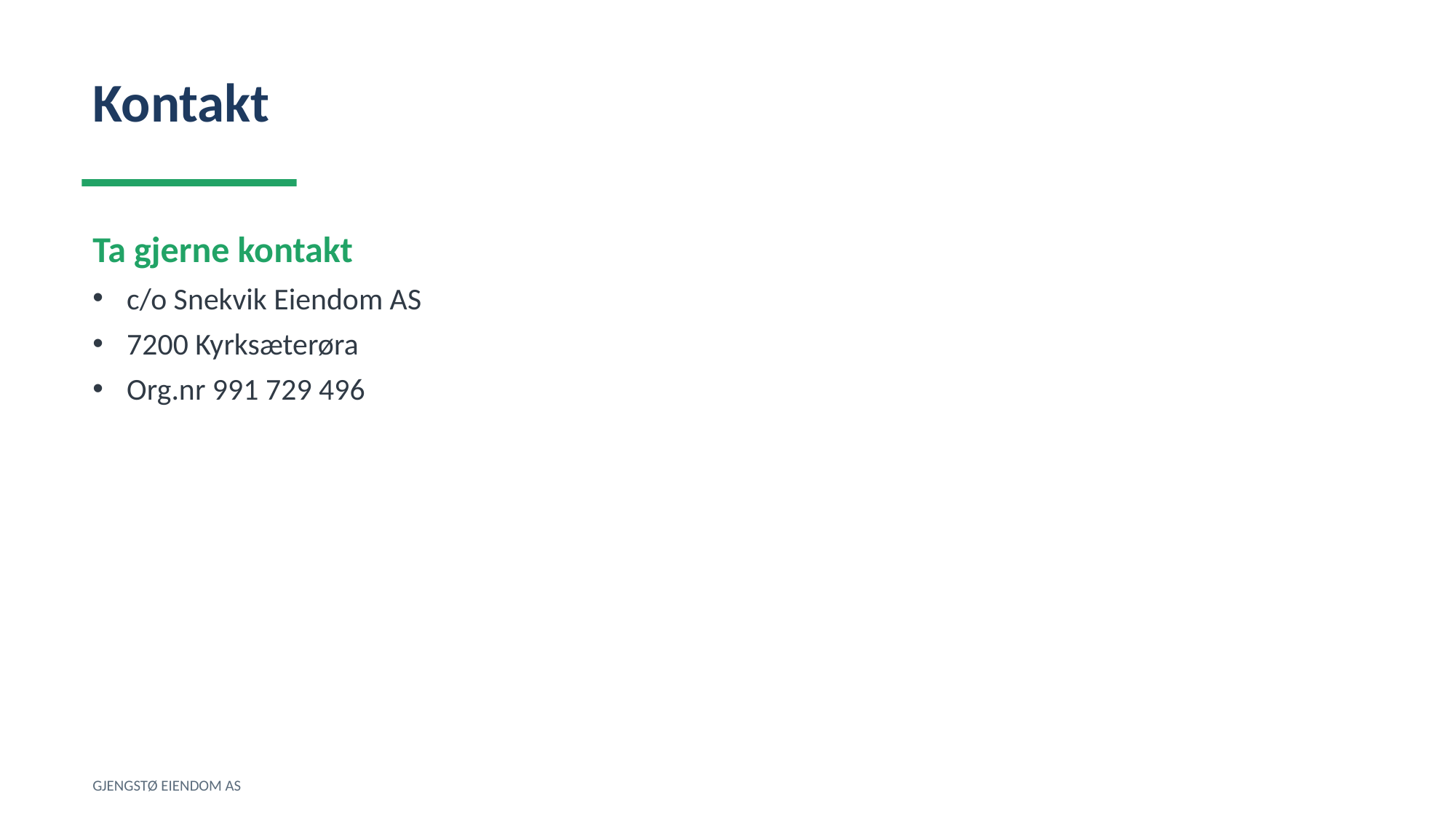

Kontakt

Ta gjerne kontakt
c/o Snekvik Eiendom AS
7200 Kyrksæterøra
Org.nr 991 729 496
GJENGSTØ EIENDOM AS